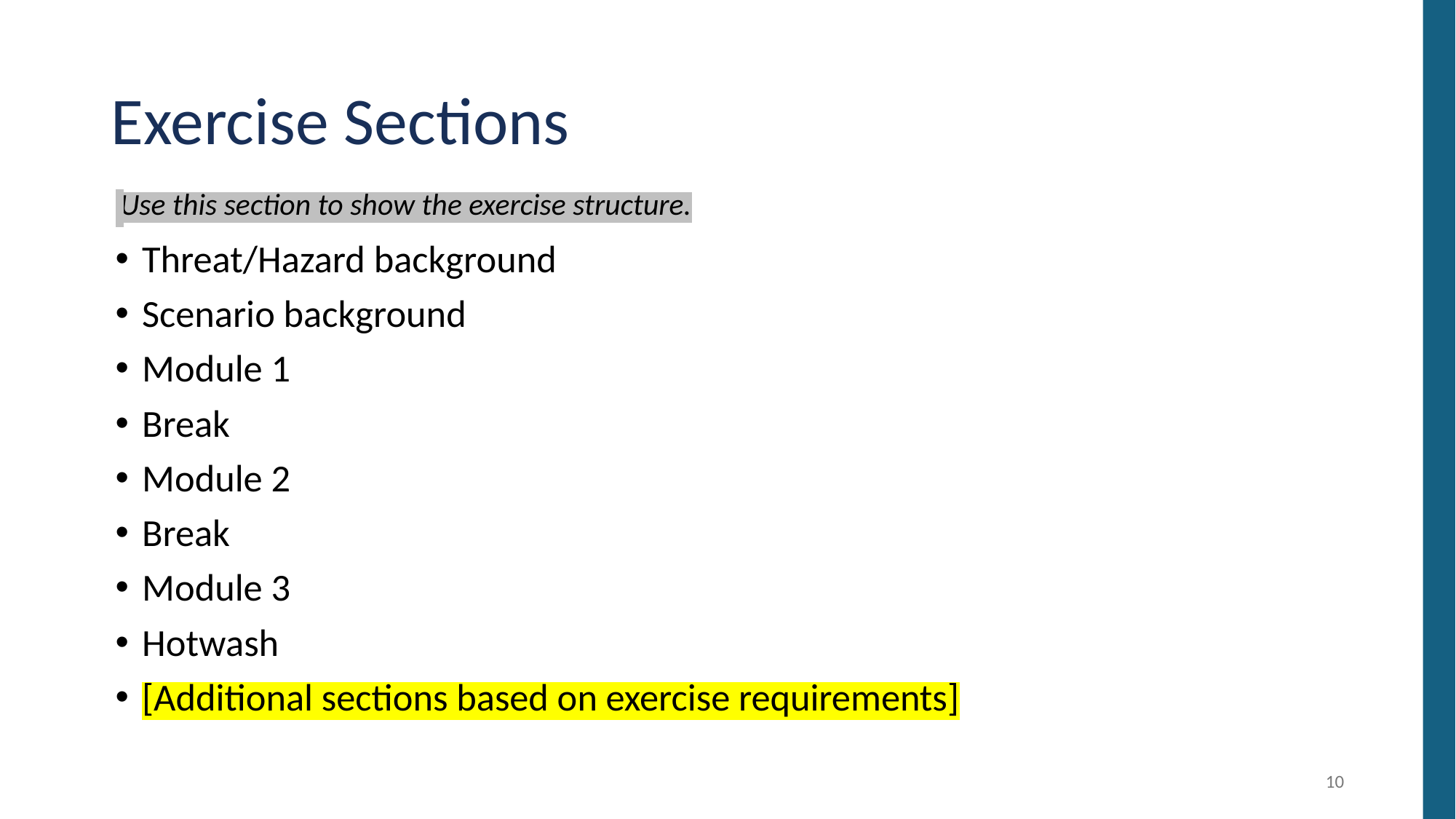

# Exercise Sections

Threat/Hazard background
Scenario background
Module 1
Break
Module 2
Break
Module 3
Hotwash
[Additional sections based on exercise requirements]
Use this section to show the exercise structure.
10